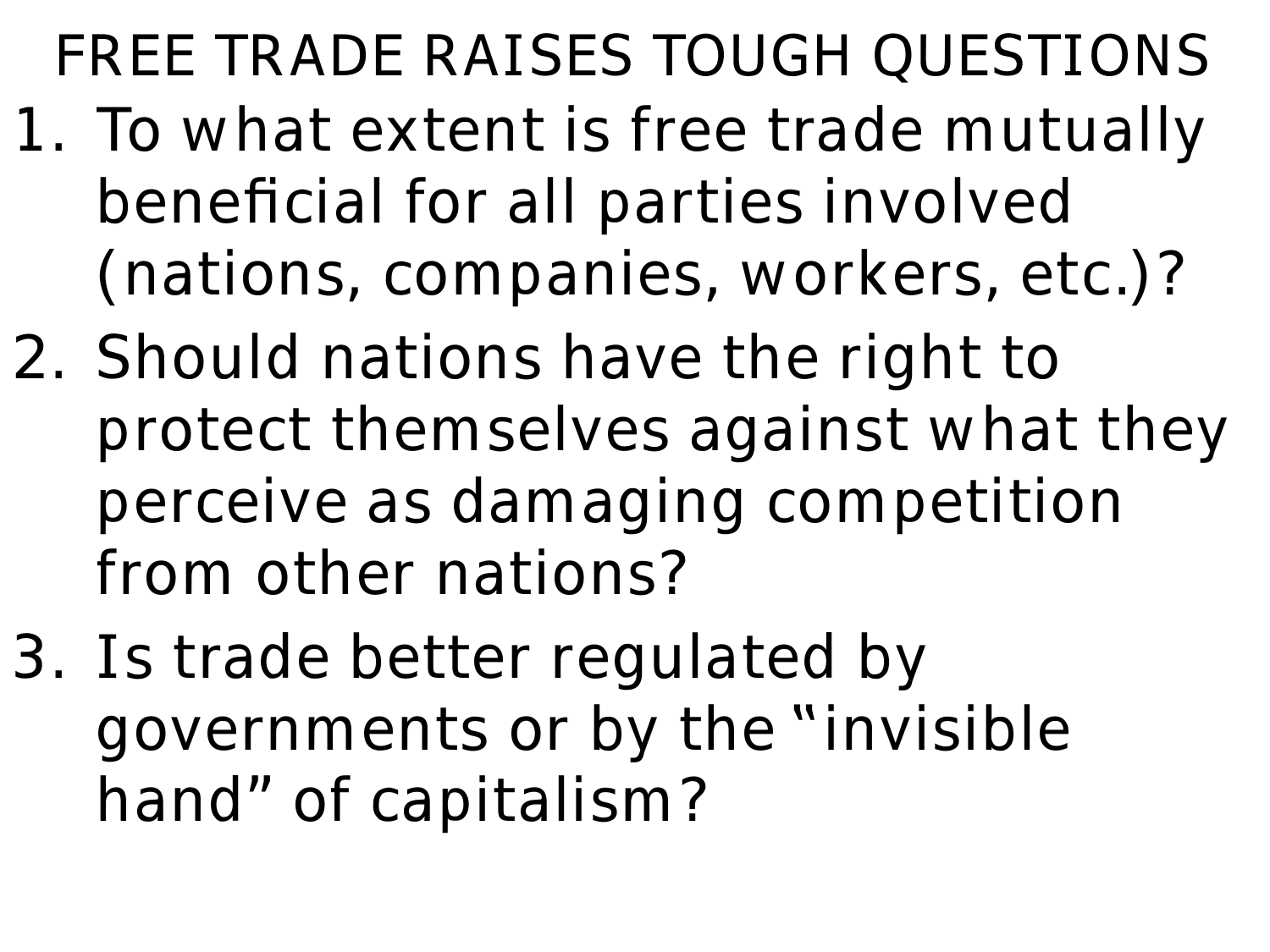

# FREE TRADE RAISES TOUGH QUESTIONS
To what extent is free trade mutually beneficial for all parties involved (nations, companies, workers, etc.)?
Should nations have the right to protect themselves against what they perceive as damaging competition from other nations?
Is trade better regulated by governments or by the “invisible hand” of capitalism?